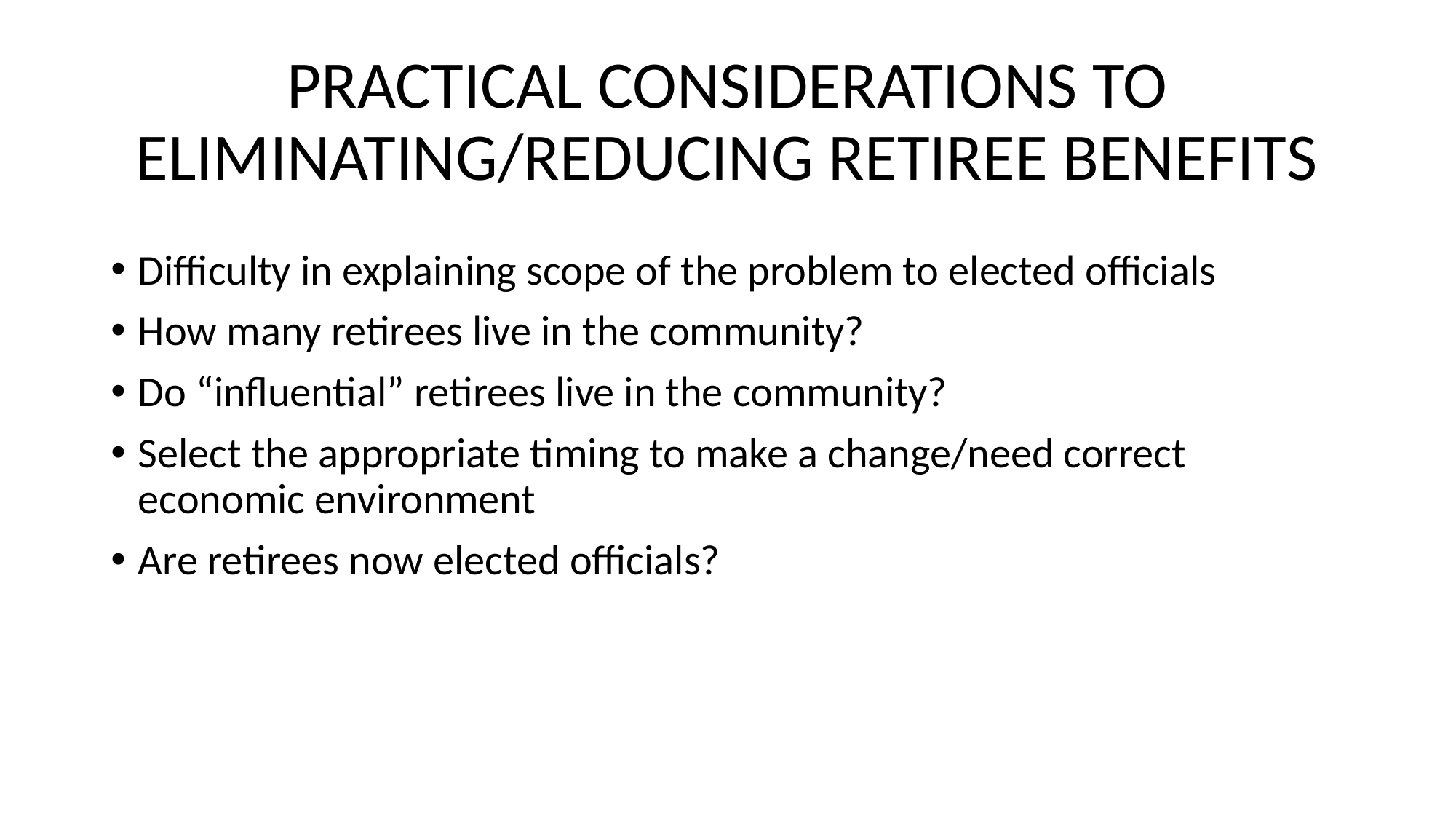

# PRACTICAL CONSIDERATIONS TO ELIMINATING/REDUCING RETIREE BENEFITS
Difficulty in explaining scope of the problem to elected officials
How many retirees live in the community?
Do “influential” retirees live in the community?
Select the appropriate timing to make a change/need correct economic environment
Are retirees now elected officials?